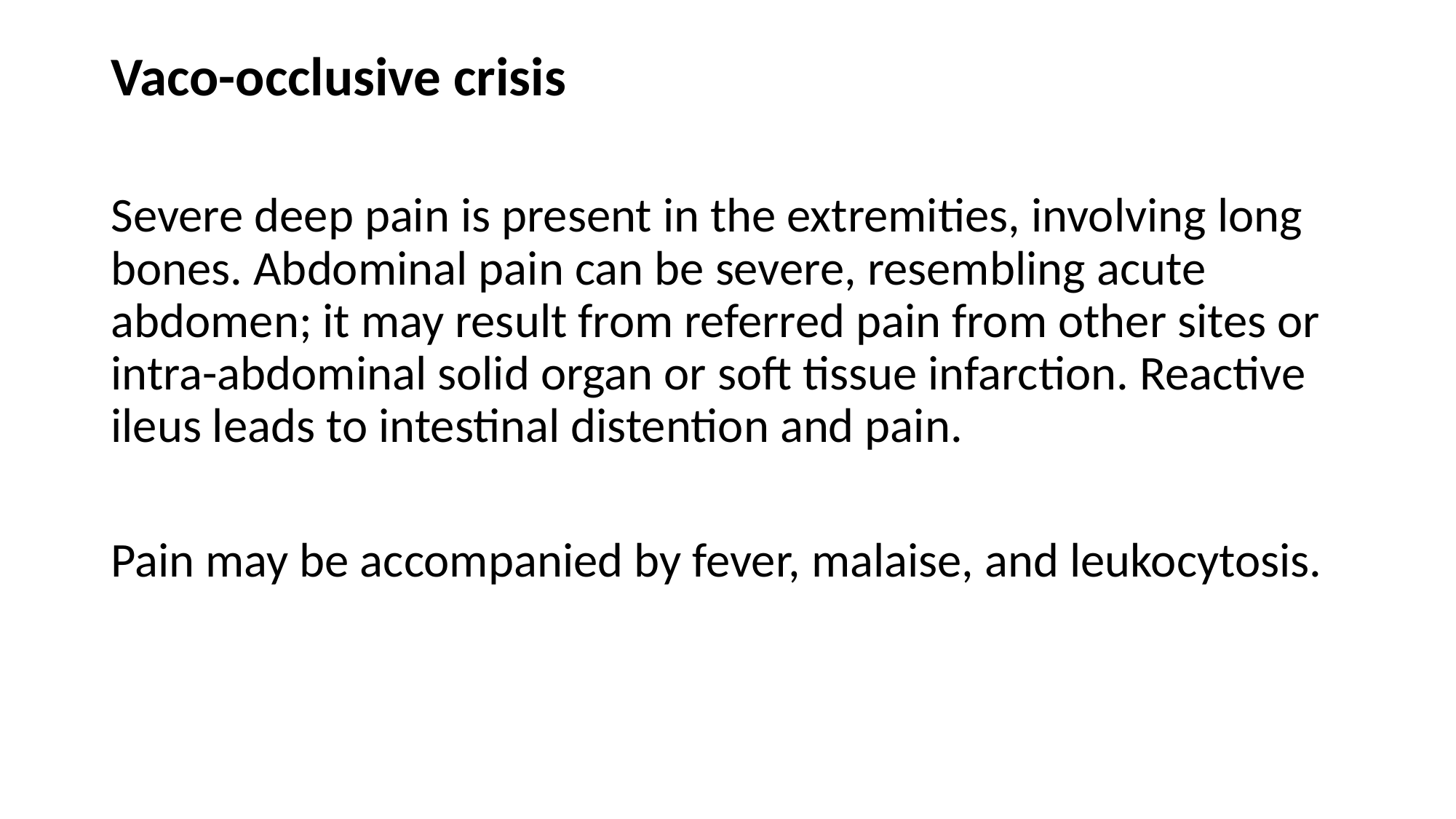

Vaco-occlusive crisis

Severe deep pain is present in the extremities, involving long bones. Abdominal pain can be severe, resembling acute abdomen; it may result from referred pain from other sites or intra-abdominal solid organ or soft tissue infarction. Reactive ileus leads to intestinal distention and pain.

Pain may be accompanied by fever, malaise, and leukocytosis.